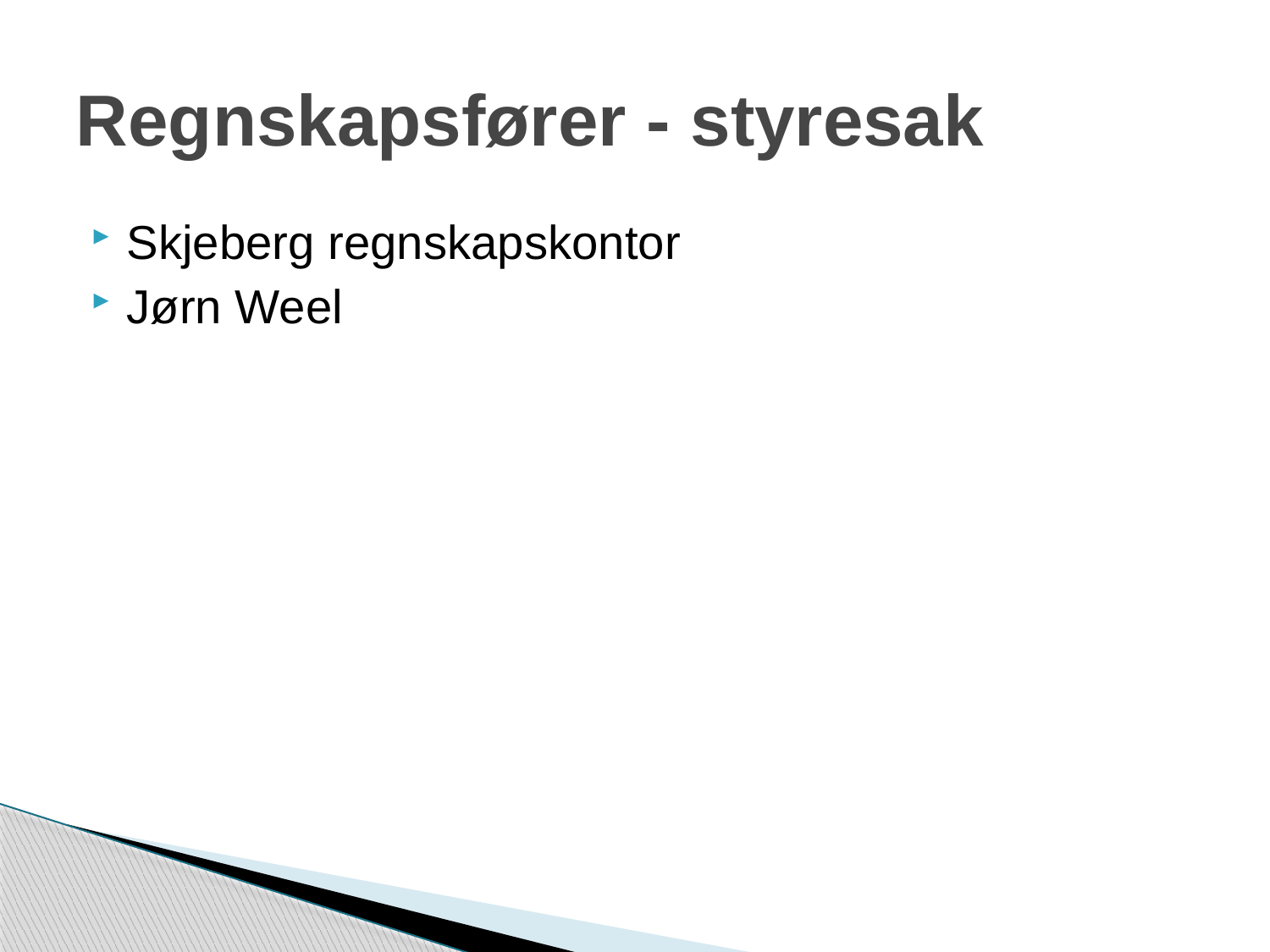

# Regnskapsfører - styresak
Skjeberg regnskapskontor
Jørn Weel